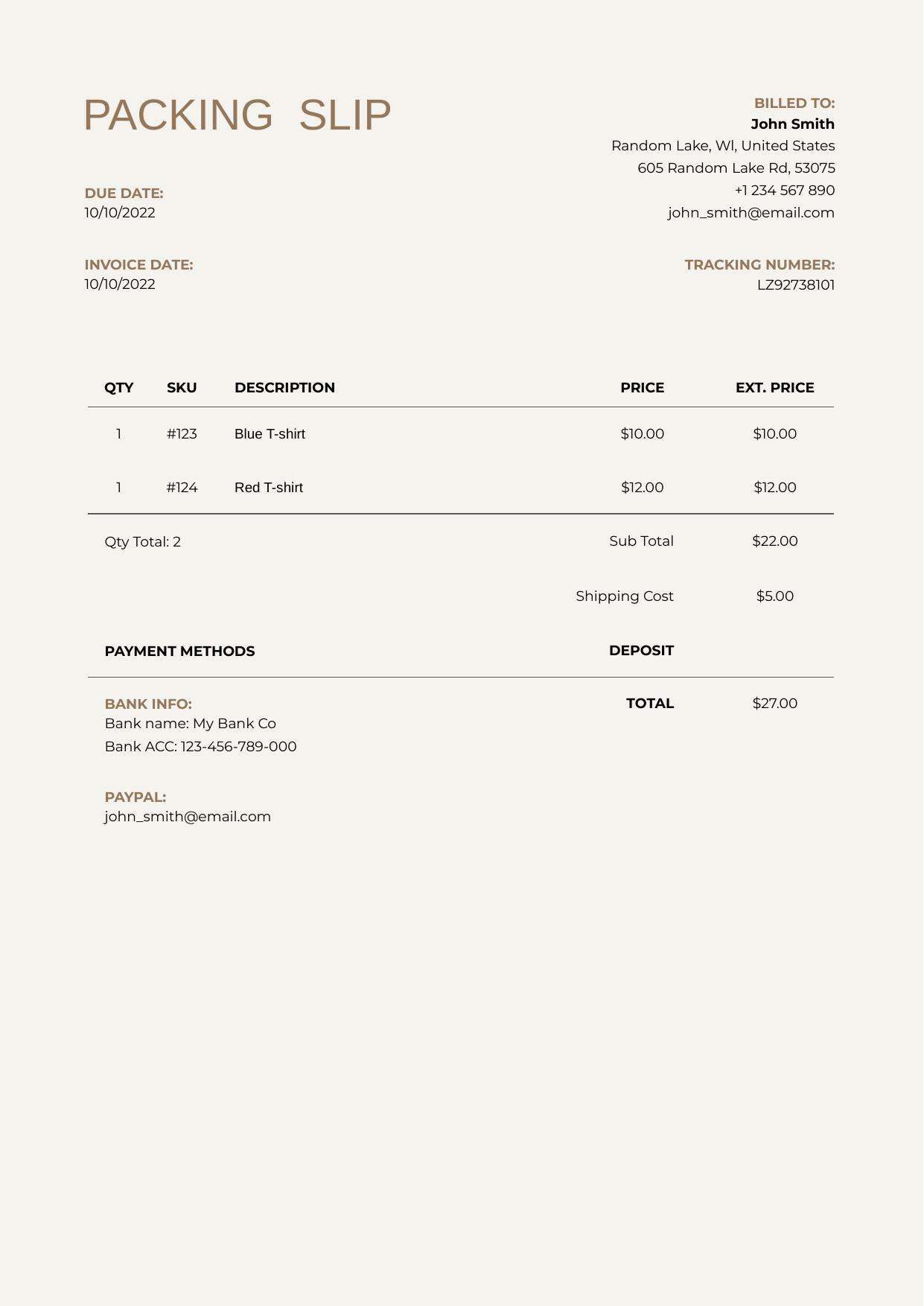

PACKING  SLIP
BILLED TO:
John Smith
Random Lake, Wl, United States
605 Random Lake Rd, 53075
+1 234 567 890
DUE DATE:
john_smith@email.com
10/10/2022
INVOICE DATE:
TRACKING NUMBER:
10/10/2022
LZ92738101
DESCRIPTION
EXT. PRICE
QTY
SKU
PRICE
Blue T-shirt
$10.00
1
#123
$10.00
Red T-shirt
$12.00
1
#124
$12.00
Sub Total
$22.00
Qty Total: 2
Shipping Cost
$5.00
DEPOSIT
PAYMENT METHODS
TOTAL
$27.00
BANK INFO:
Bank name: My Bank Co
Bank ACC: 123-456-789-000
PAYPAL:
john_smith@email.com